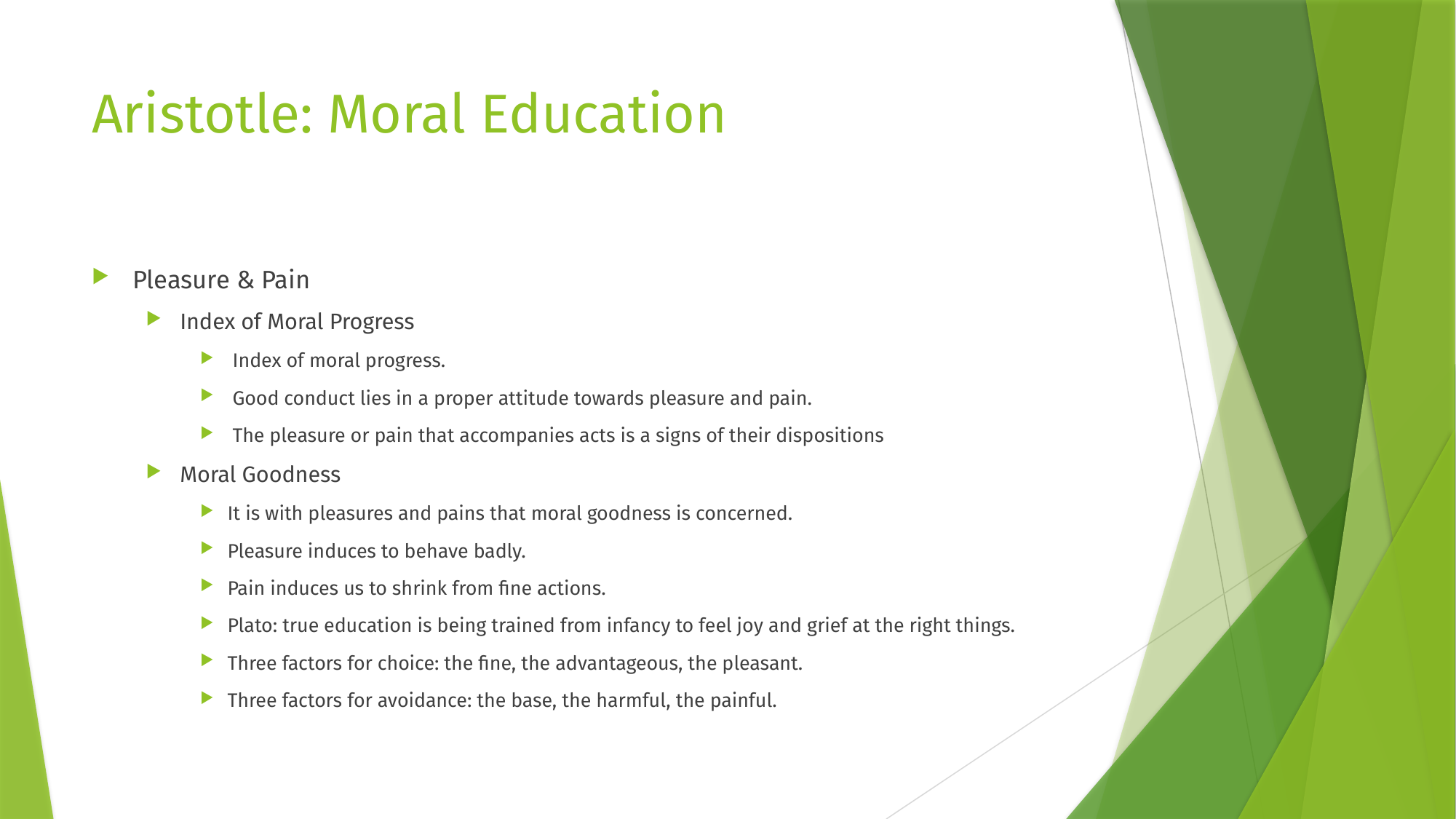

# Aristotle: Moral Education
Pleasure & Pain
Index of Moral Progress
 Index of moral progress.
 Good conduct lies in a proper attitude towards pleasure and pain.
 The pleasure or pain that accompanies acts is a signs of their dispositions
Moral Goodness
It is with pleasures and pains that moral goodness is concerned.
Pleasure induces to behave badly.
Pain induces us to shrink from fine actions.
Plato: true education is being trained from infancy to feel joy and grief at the right things.
Three factors for choice: the fine, the advantageous, the pleasant.
Three factors for avoidance: the base, the harmful, the painful.